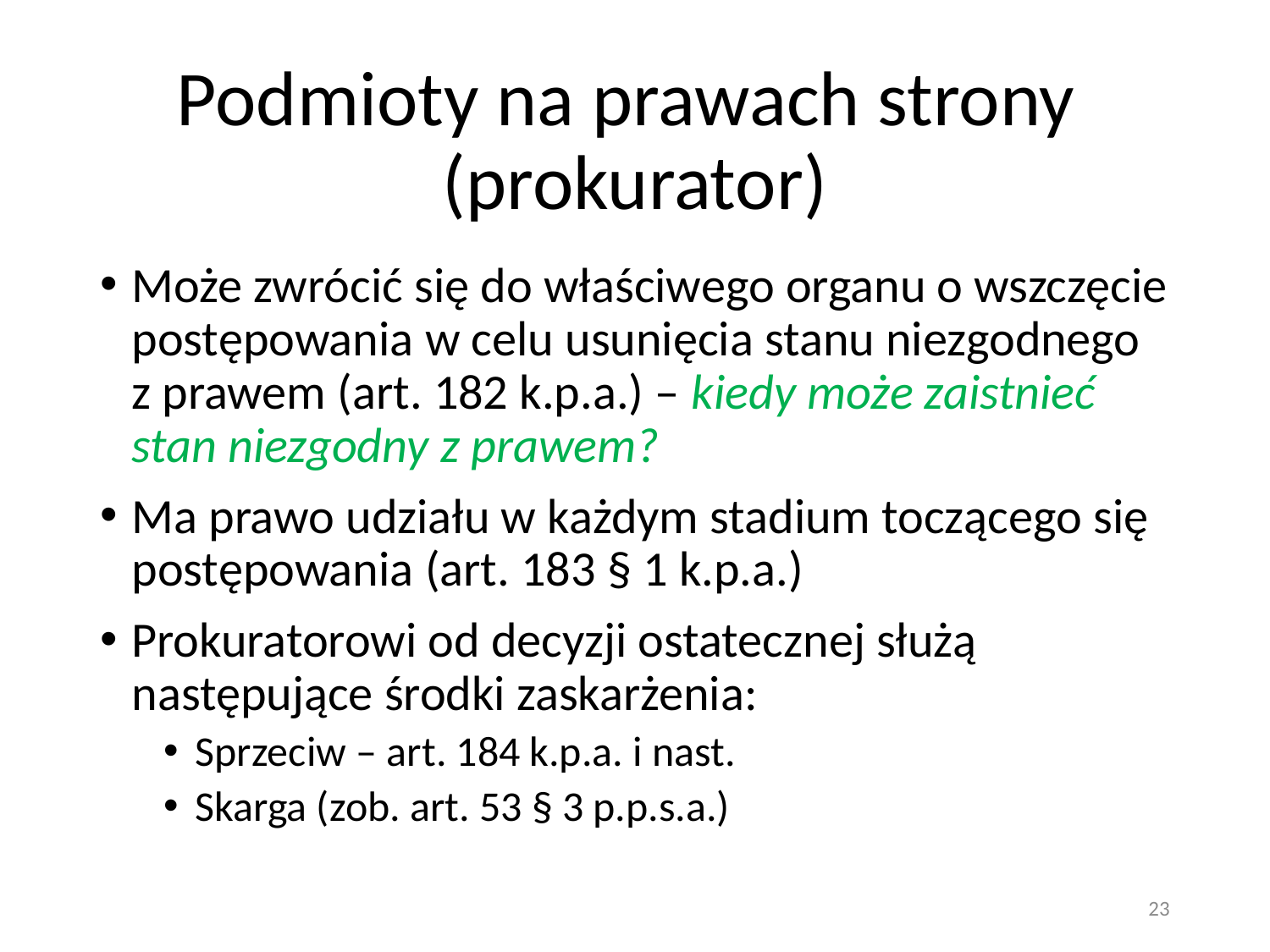

# Podmioty na prawach strony (prokurator)
Może zwrócić się do właściwego organu o wszczęcie postępowania w celu usunięcia stanu niezgodnego z prawem (art. 182 k.p.a.) – kiedy może zaistnieć stan niezgodny z prawem?
Ma prawo udziału w każdym stadium toczącego się postępowania (art. 183 § 1 k.p.a.)
Prokuratorowi od decyzji ostatecznej służą następujące środki zaskarżenia:
Sprzeciw – art. 184 k.p.a. i nast.
Skarga (zob. art. 53 § 3 p.p.s.a.)
23